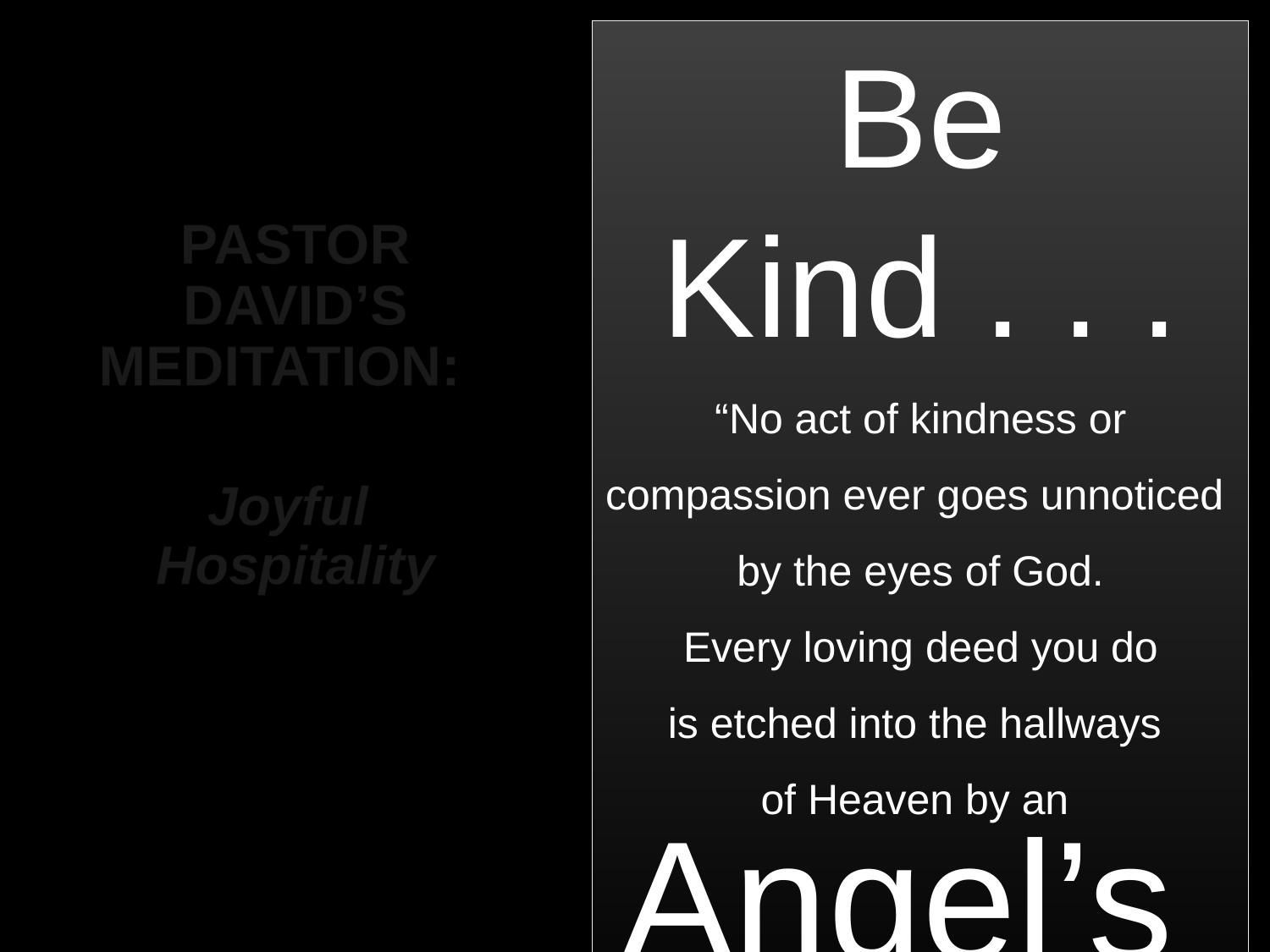

Be Kind . . .
“No act of kindness or compassion ever goes unnoticed
by the eyes of God.
Every loving deed you do
is etched into the hallways
of Heaven by an
Angel’s
graceful hand.”
PASTOR DAVID’S MEDITATION:

Joyful
Hospitality